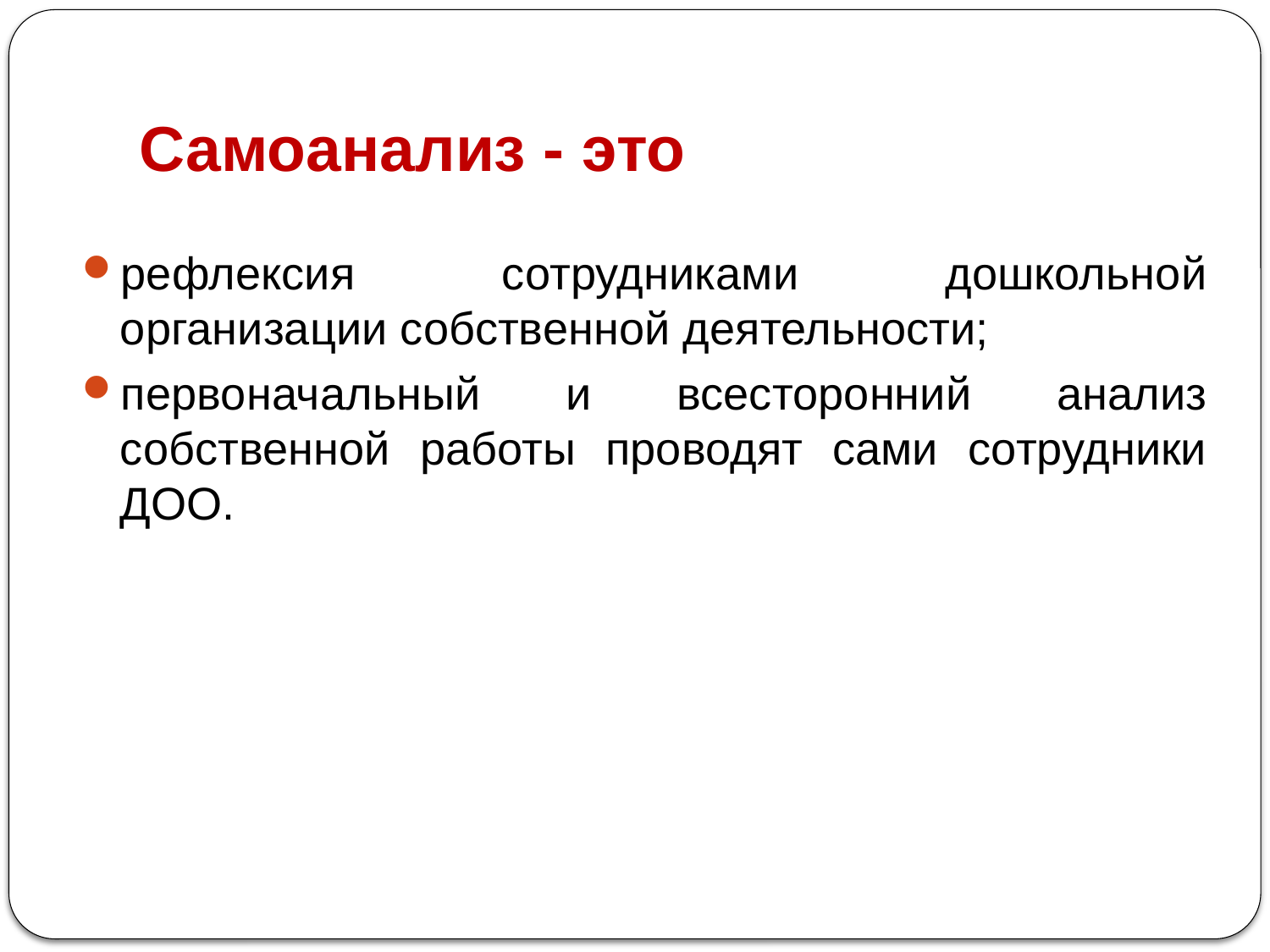

# Самоанализ - это
рефлексия сотрудниками дошкольной организации собственной деятельности;
первоначальный и всесторонний анализ собственной работы проводят сами сотрудники ДОО.